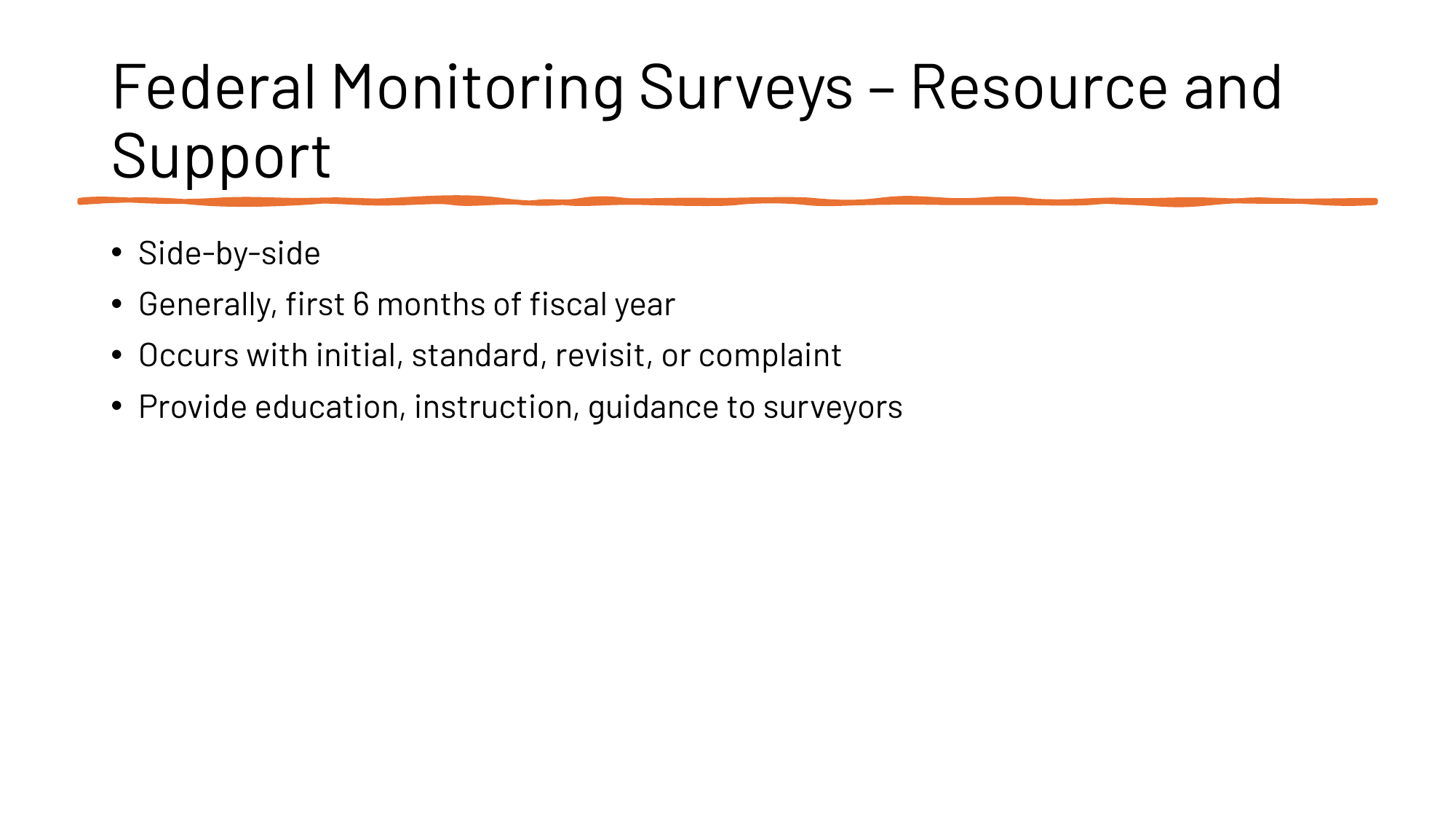

# Federal Monitoring Surveys – Resource and Support

Side-by-side
Generally, first 6 months of fiscal year
Occurs with initial, standard, revisit, or complaint
Provide education, instruction, guidance to surveyors